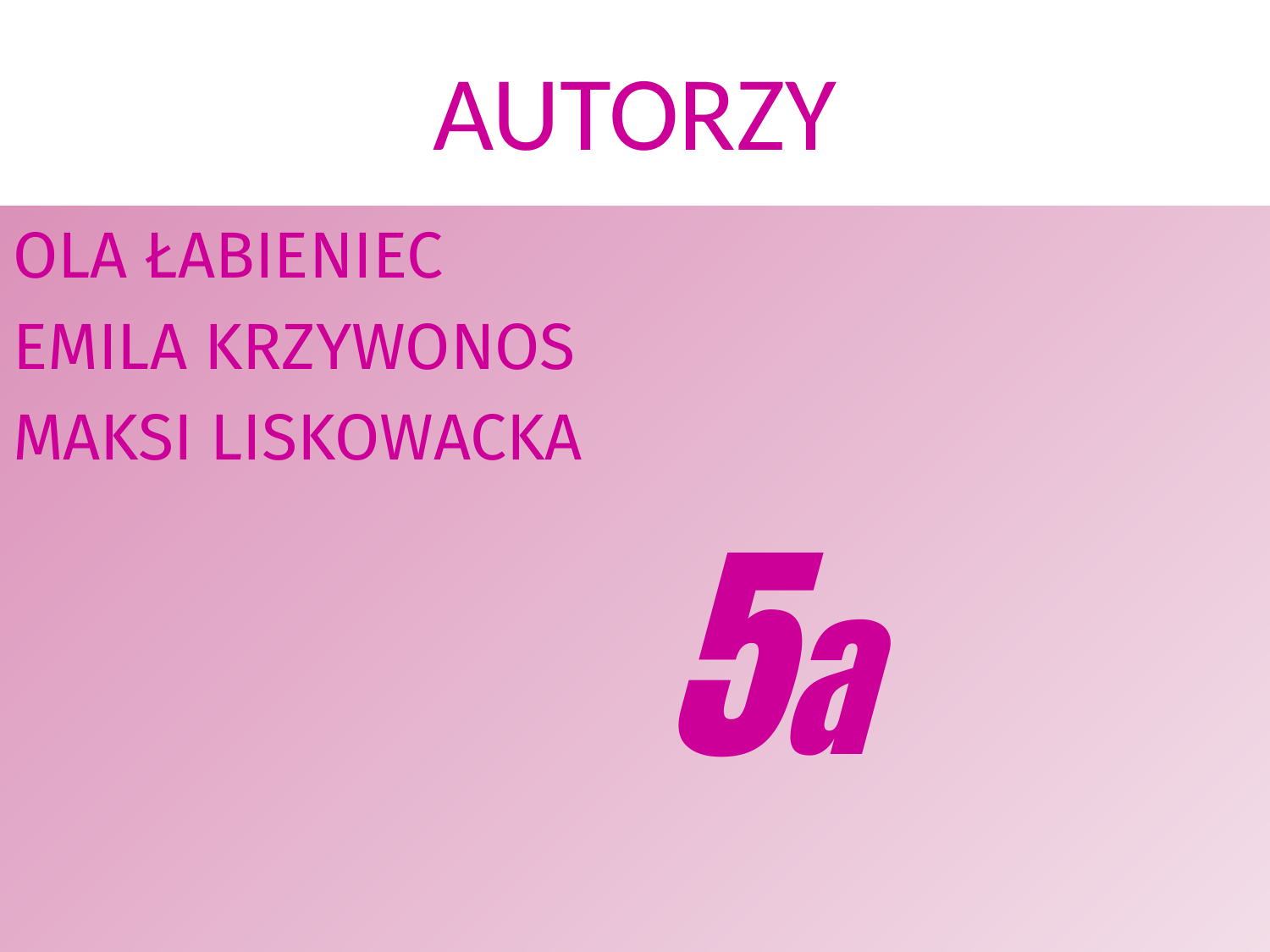

# AUTORZY
OLA ŁABIENIEC
EMILA KRZYWONOS
MAKSI LISKOWACKA
                   5a